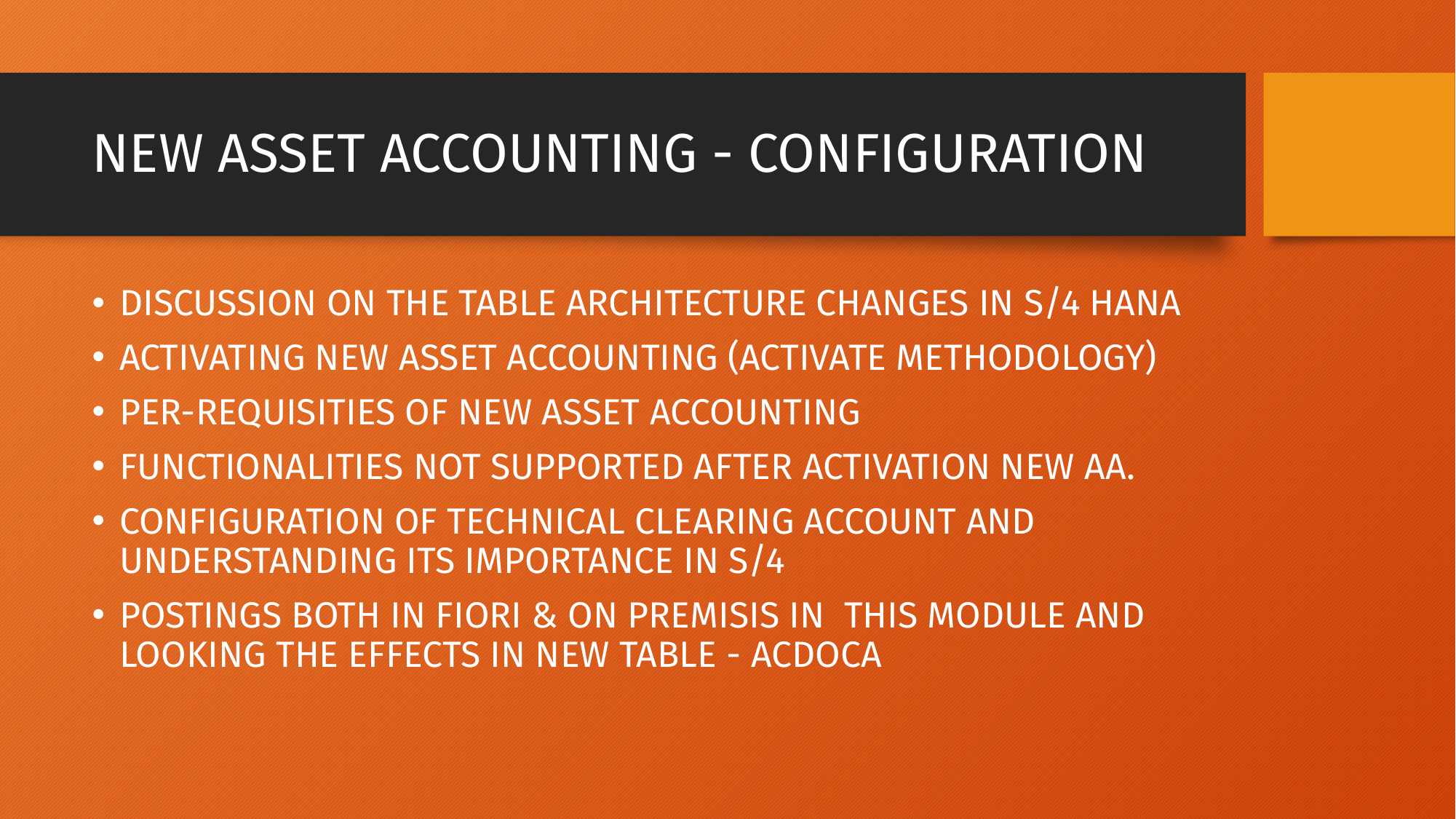

# NEW ASSET ACCOUNTING - CONFIGURATION
DISCUSSION ON THE TABLE ARCHITECTURE CHANGES IN S/4 HANA
ACTIVATING NEW ASSET ACCOUNTING (ACTIVATE METHODOLOGY)
PER-REQUISITIES OF NEW ASSET ACCOUNTING
FUNCTIONALITIES NOT SUPPORTED AFTER ACTIVATION NEW AA.
CONFIGURATION OF TECHNICAL CLEARING ACCOUNT AND UNDERSTANDING ITS IMPORTANCE IN S/4
POSTINGS BOTH IN FIORI & ON PREMISIS IN  THIS MODULE AND LOOKING THE EFFECTS IN NEW TABLE - ACDOCA